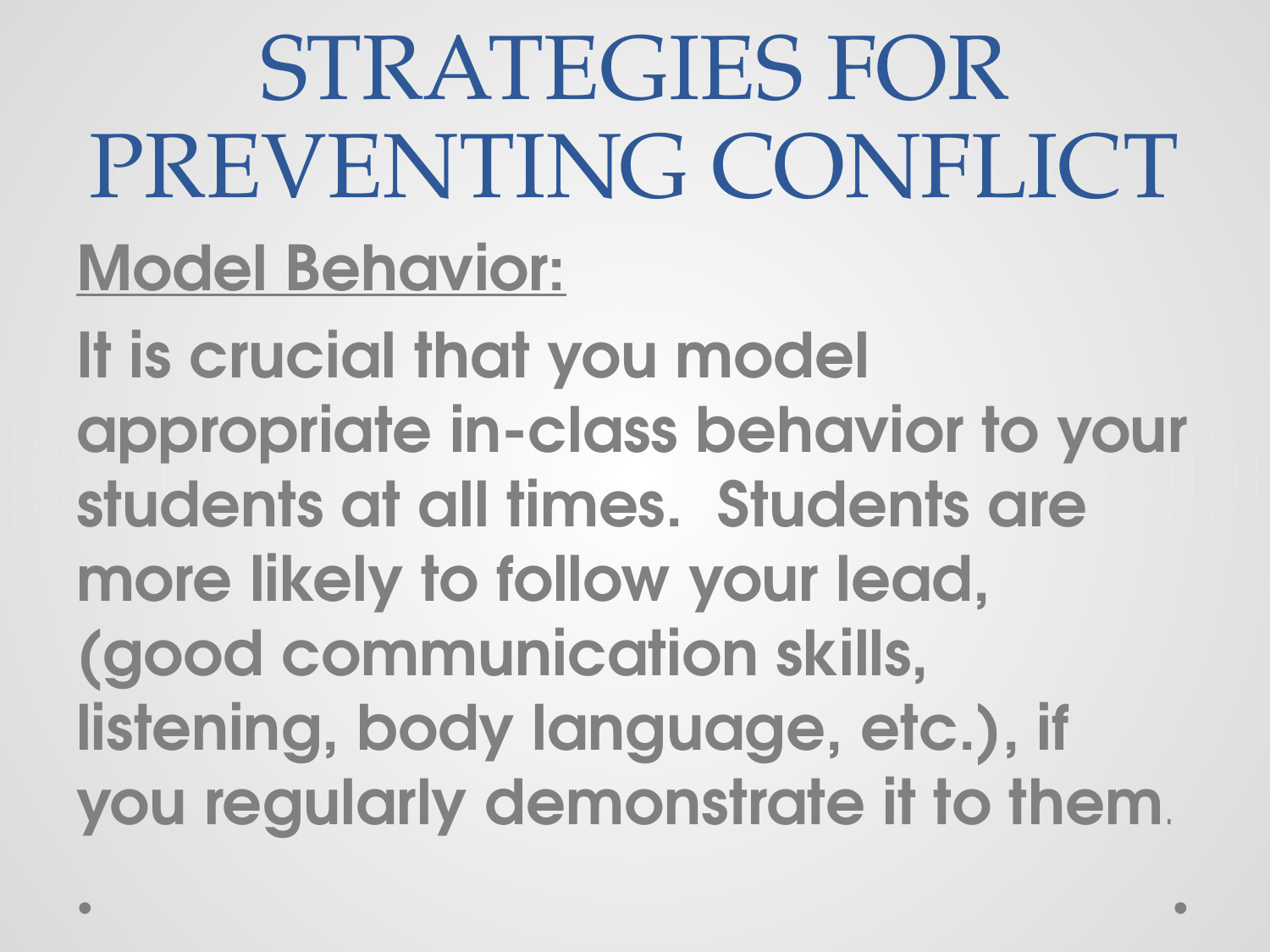

# STRATEGIES FOR PREVENTING CONFLICT
Model Behavior:
It is crucial that you model appropriate in-class behavior to your students at all times.  Students are more likely to follow your lead, (good communication skills, listening, body language, etc.), if you regularly demonstrate it to them.